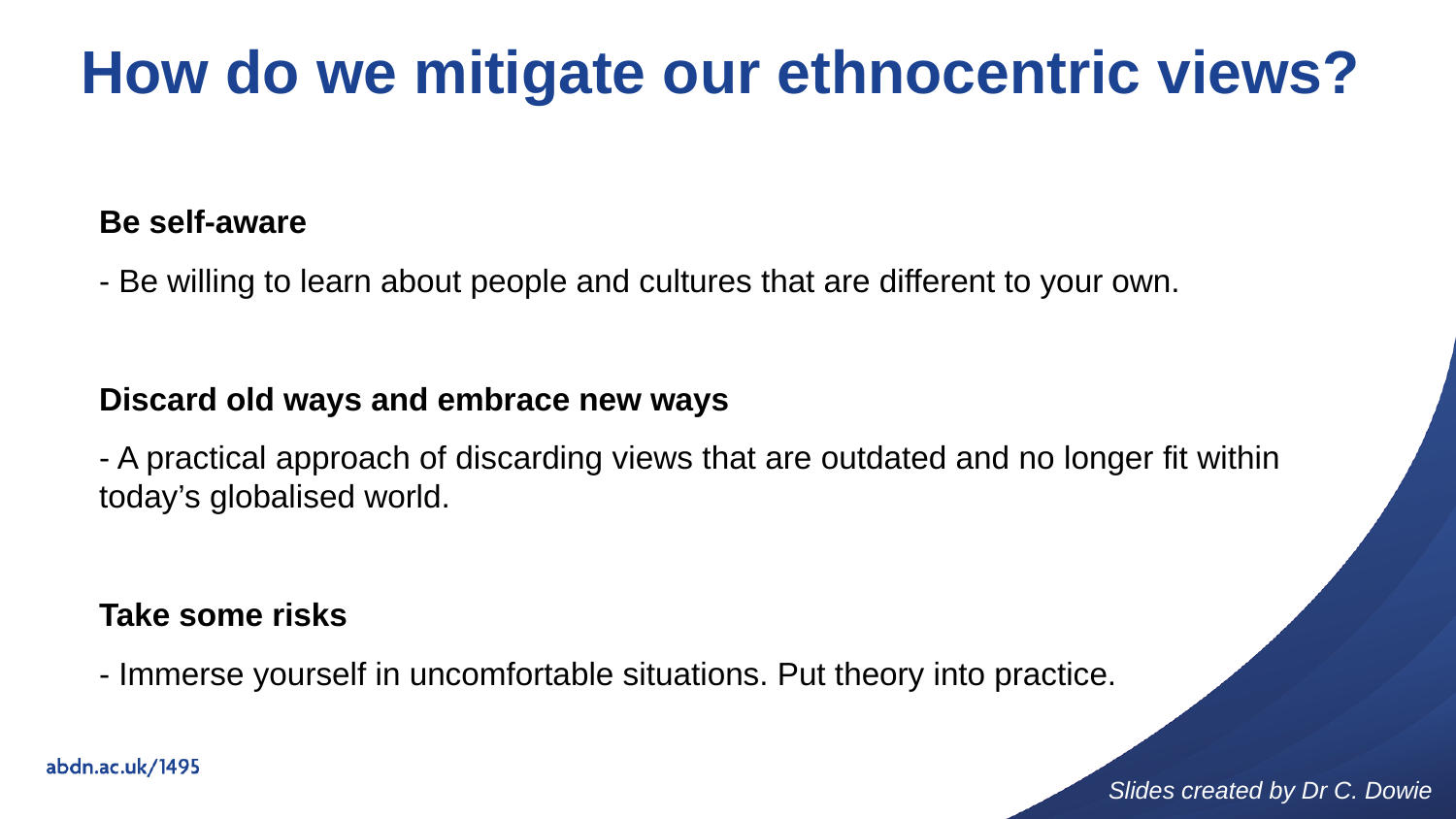

# How do we mitigate our ethnocentric views?
Be self-aware
- Be willing to learn about people and cultures that are different to your own.

Discard old ways and embrace new ways
- A practical approach of discarding views that are outdated and no longer fit within today’s globalised world.

Take some risks
- Immerse yourself in uncomfortable situations. Put theory into practice.
Slides created by Dr C. Dowie